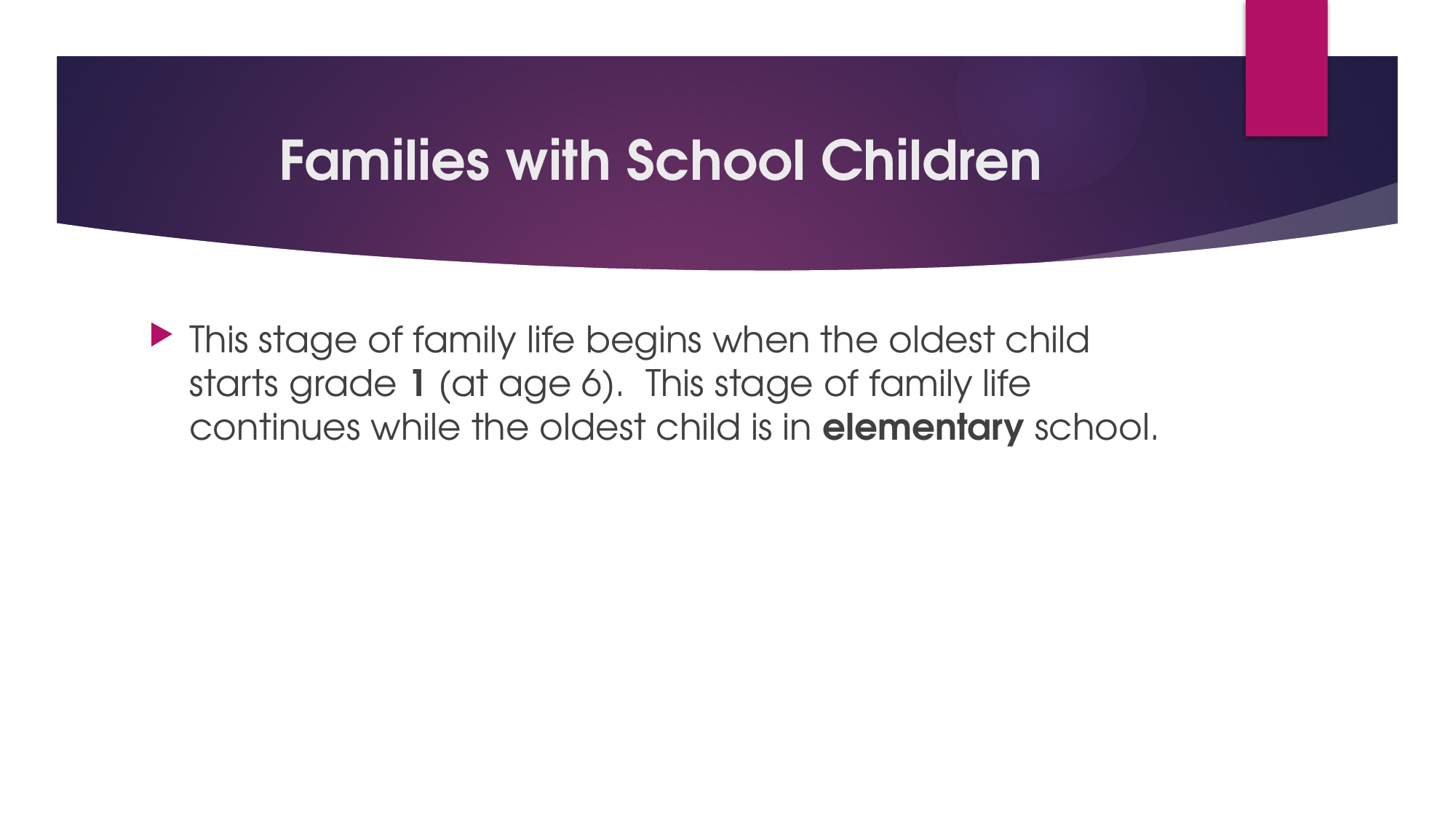

# Families with School Children
This stage of family life begins when the oldest child starts grade 1 (at age 6).  This stage of family life continues while the oldest child is in elementary school.